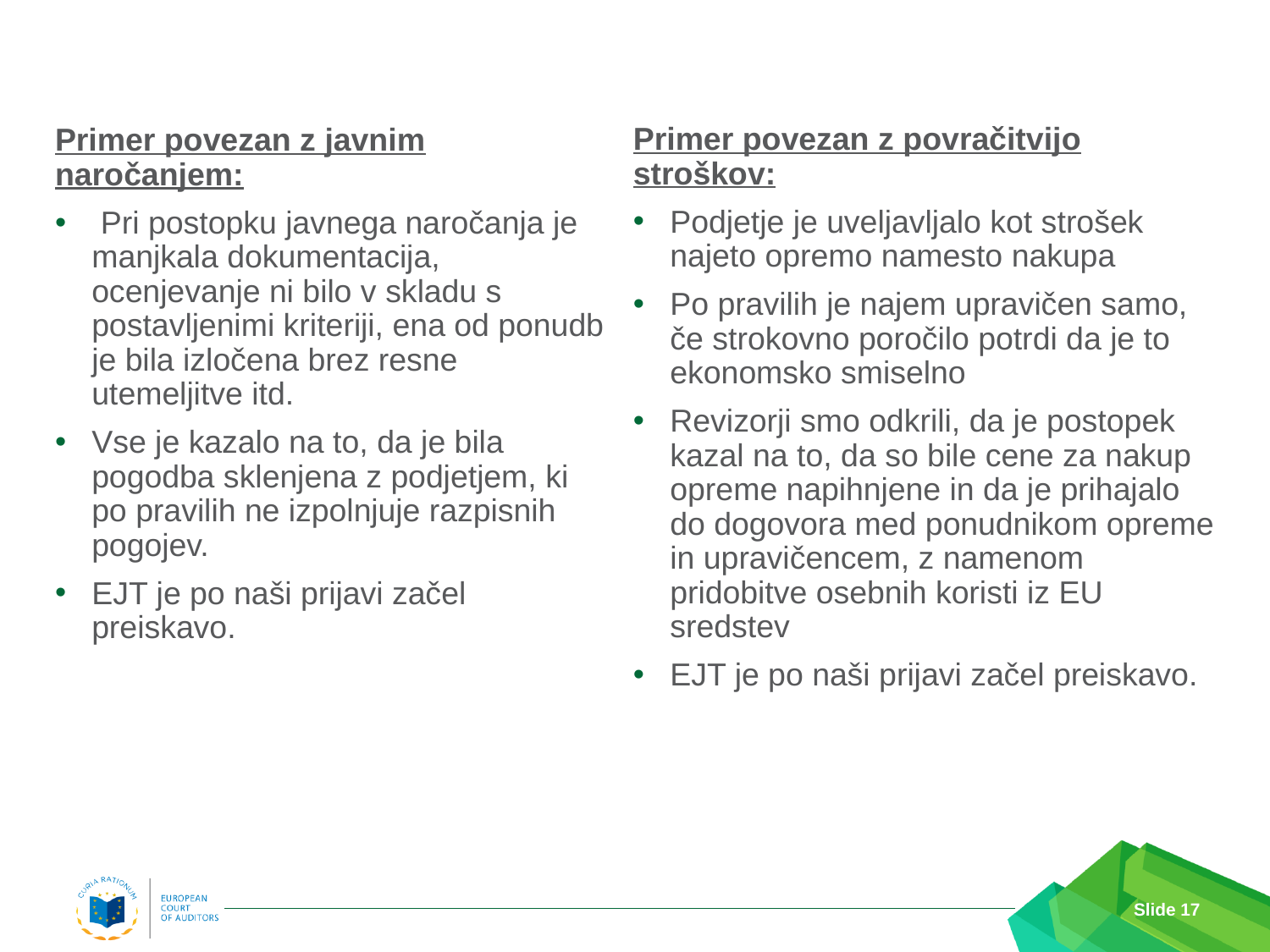

Primer povezan z povračitvijo stroškov:
Podjetje je uveljavljalo kot strošek najeto opremo namesto nakupa
Po pravilih je najem upravičen samo, če strokovno poročilo potrdi da je to ekonomsko smiselno
Revizorji smo odkrili, da je postopek kazal na to, da so bile cene za nakup opreme napihnjene in da je prihajalo do dogovora med ponudnikom opreme in upravičencem, z namenom pridobitve osebnih koristi iz EU sredstev
EJT je po naši prijavi začel preiskavo.
Primer povezan z javnim naročanjem:
 Pri postopku javnega naročanja je manjkala dokumentacija, ocenjevanje ni bilo v skladu s postavljenimi kriteriji, ena od ponudb je bila izločena brez resne utemeljitve itd.
Vse je kazalo na to, da je bila pogodba sklenjena z podjetjem, ki po pravilih ne izpolnjuje razpisnih pogojev.
EJT je po naši prijavi začel preiskavo.
Slide 17